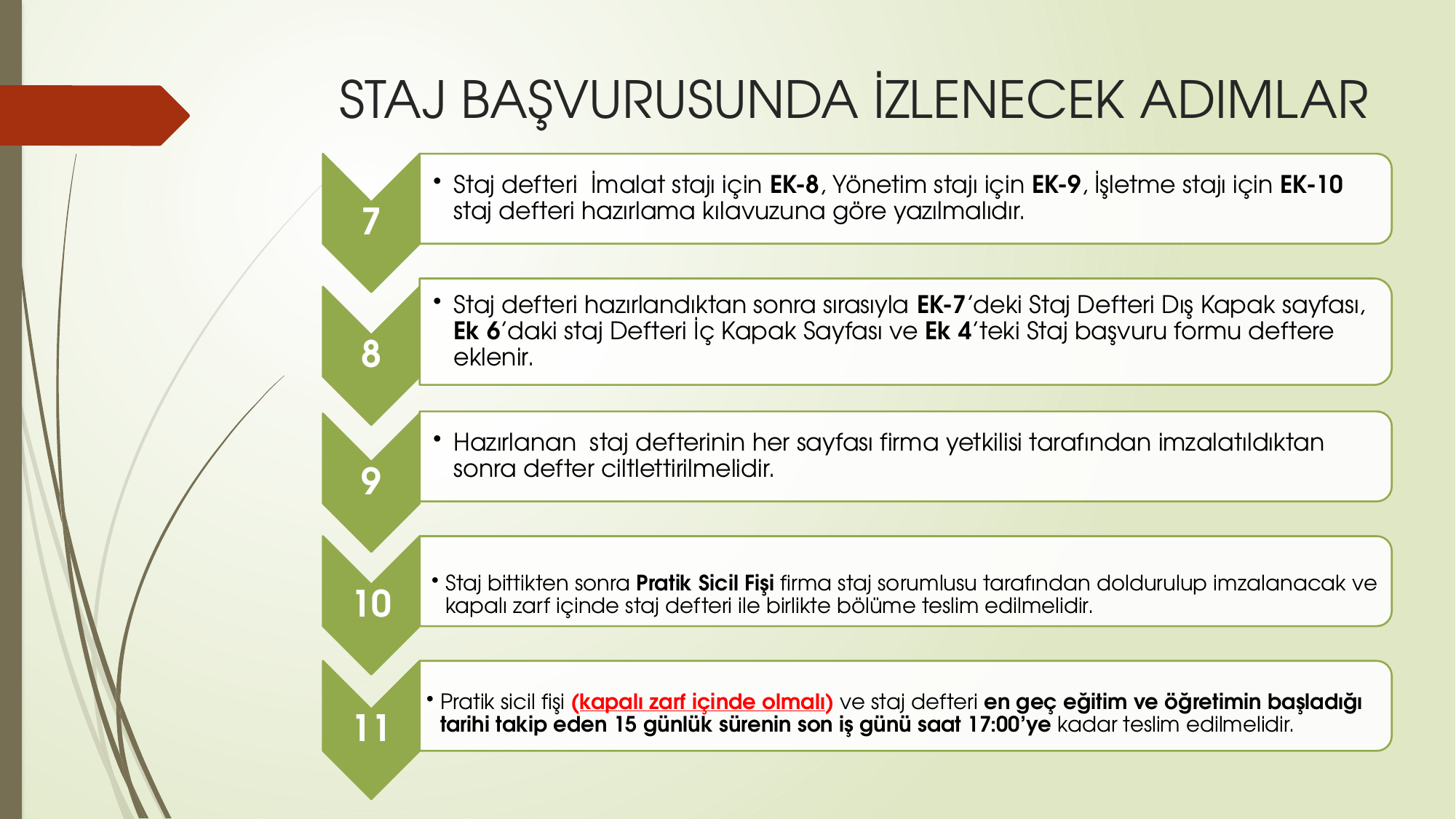

STAJ BAŞVURUSUNDA İZLENECEK ADIMLAR
7
Staj defteri  İmalat stajı için EK-8, Yönetim stajı için EK-9, İşletme stajı için EK-10 staj defteri hazırlama kılavuzuna göre yazılmalıdır.
8
Staj defteri hazırlandıktan sonra sırasıyla EK-7’deki Staj Defteri Dış Kapak sayfası, Ek 6’daki staj Defteri İç Kapak Sayfası ve Ek 4’teki Staj başvuru formu deftere eklenir.
9
Hazırlanan  staj defterinin her sayfası firma yetkilisi tarafından imzalatıldıktan sonra defter ciltlettirilmelidir.
10

Staj bittikten sonra Pratik Sicil Fişi firma staj sorumlusu tarafından doldurulup imzalanacak ve kapalı zarf içinde staj defteri ile birlikte bölüme teslim edilmelidir.
11

Pratik sicil fişi (kapalı zarf içinde olmalı) ve staj defteri en geç eğitim ve öğretimin başladığı tarihi takip eden 15 günlük sürenin son iş günü saat 17:00’ye kadar teslim edilmelidir.